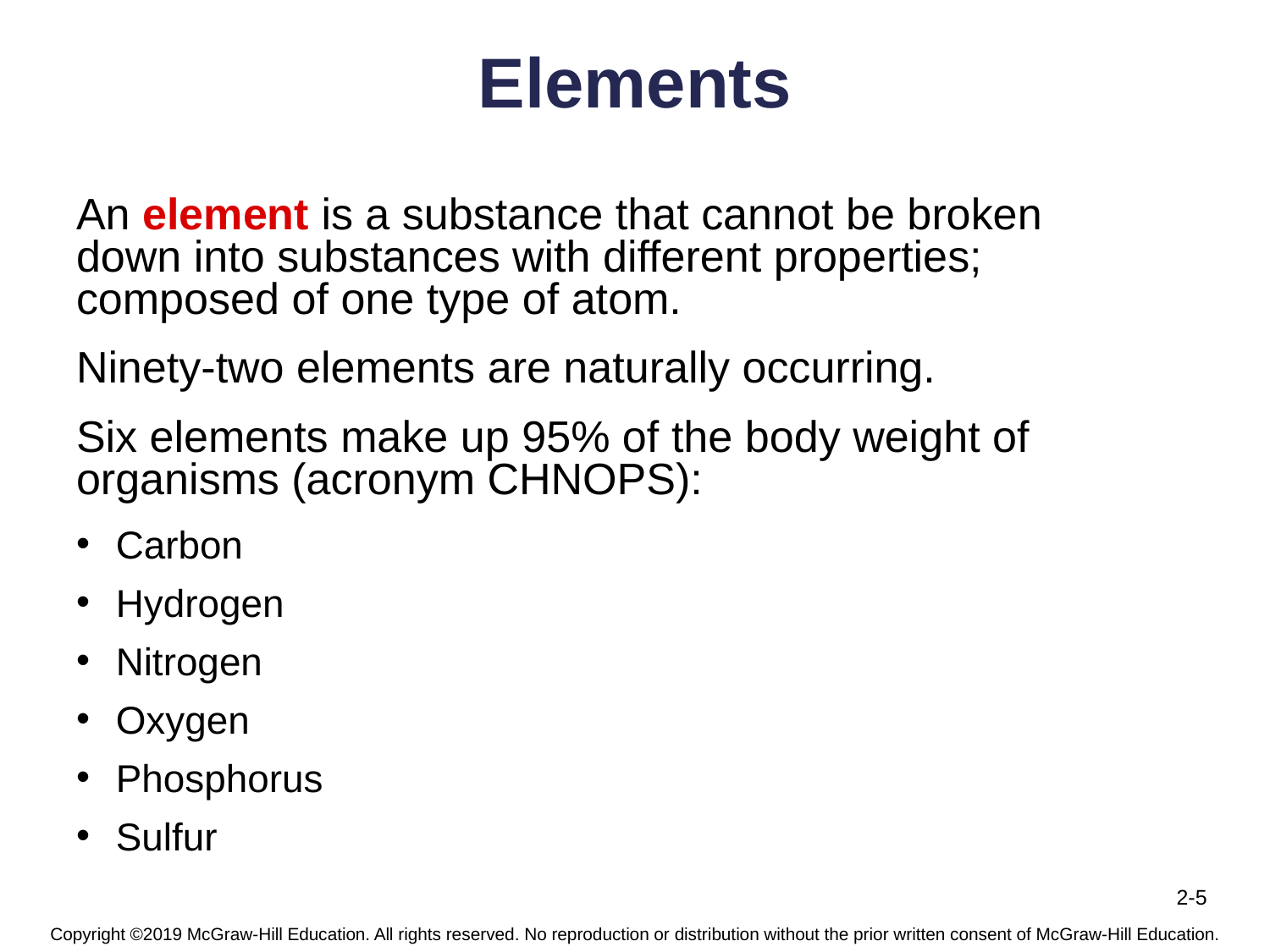

# Elements
An element is a substance that cannot be broken down into substances with different properties; composed of one type of atom.
Ninety-two elements are naturally occurring.
Six elements make up 95% of the body weight of organisms (acronym CHNOPS):
Carbon
Hydrogen
Nitrogen
Oxygen
Phosphorus
Sulfur